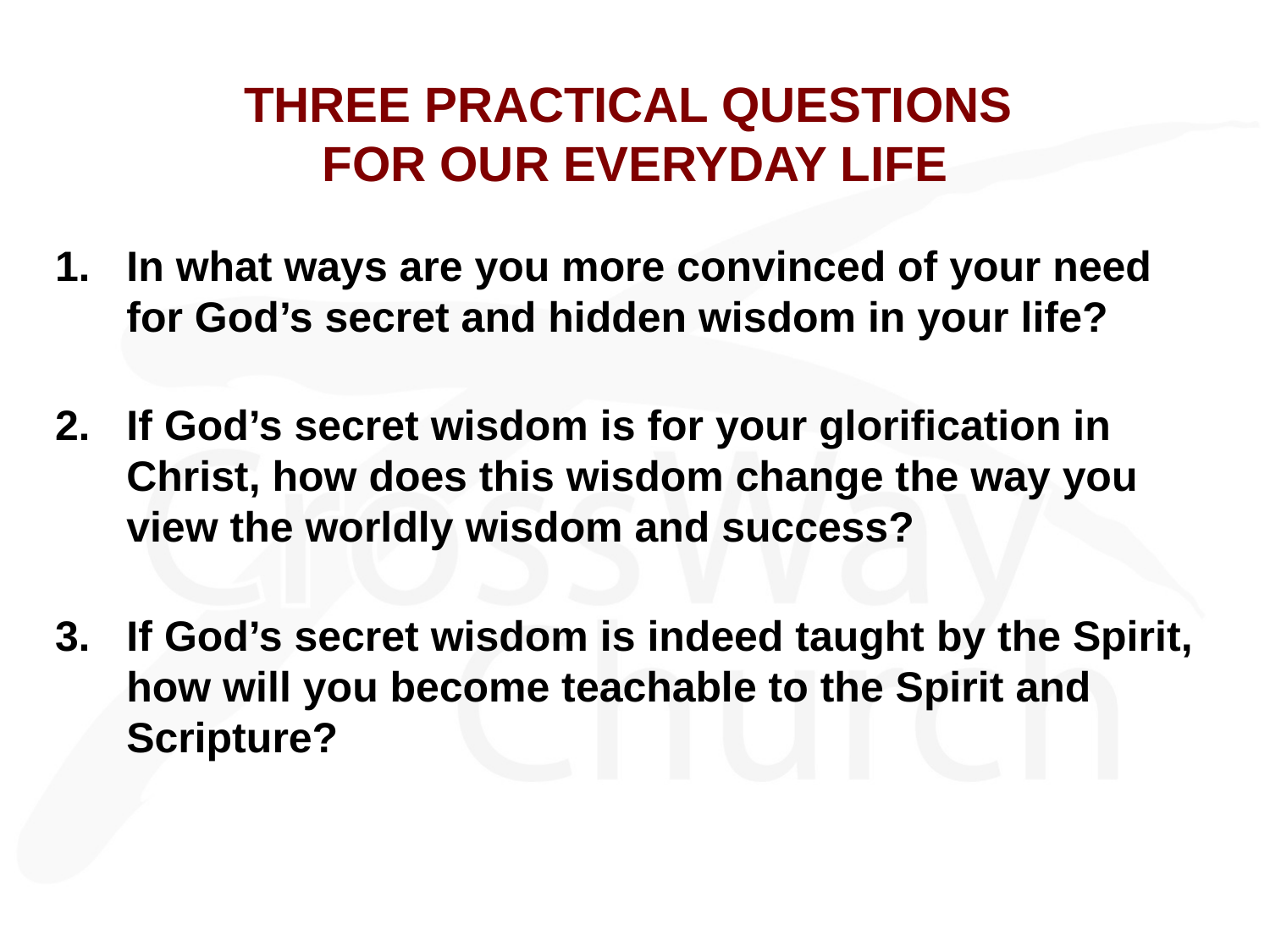

# THREE PRACTICAL QUESTIONS FOR OUR EVERYDAY LIFE
In what ways are you more convinced of your need for God’s secret and hidden wisdom in your life?

If God’s secret wisdom is for your glorification in Christ, how does this wisdom change the way you view the worldly wisdom and success?

If God’s secret wisdom is indeed taught by the Spirit, how will you become teachable to the Spirit and Scripture?